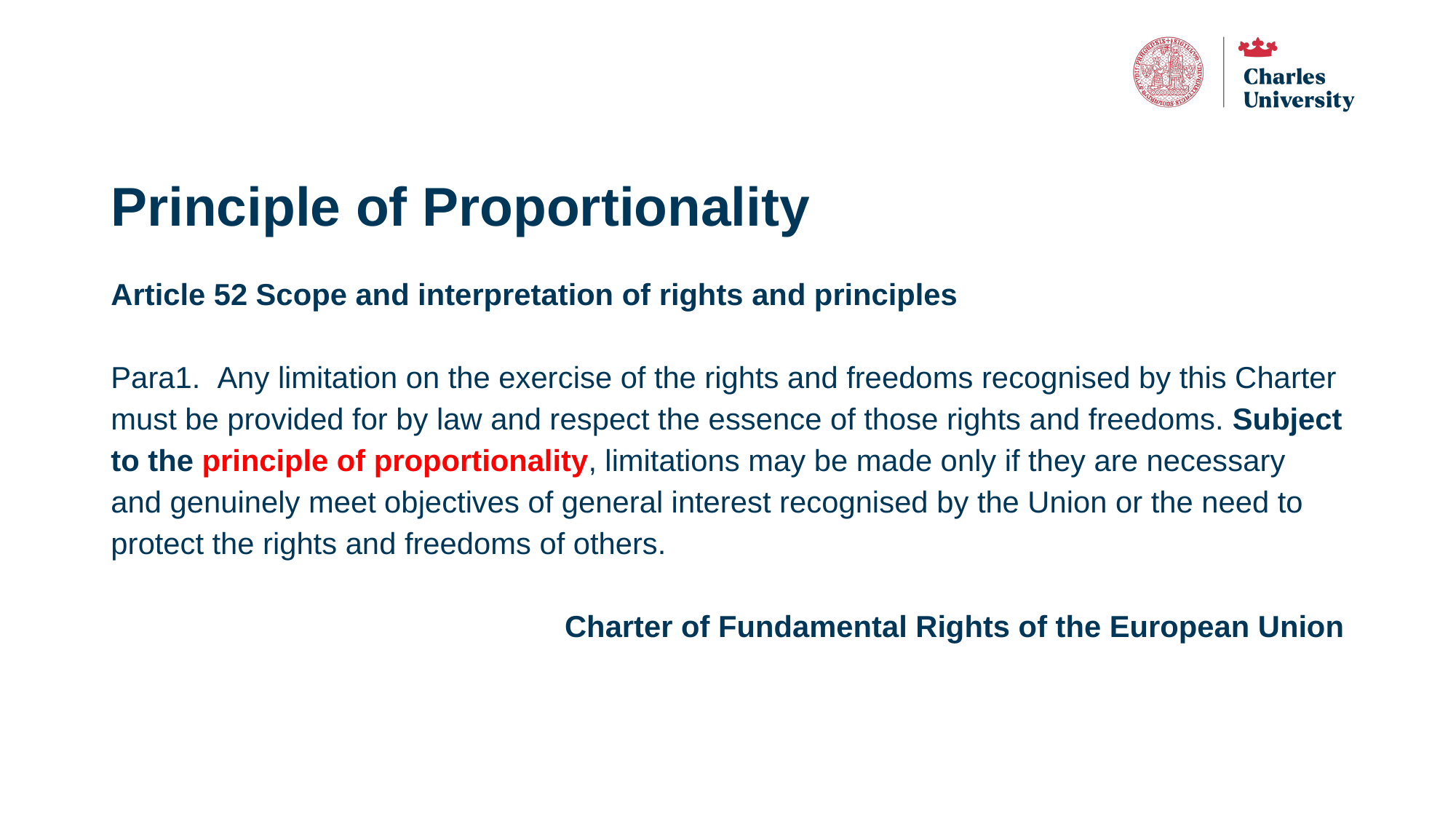

# Principle of Proportionality
Article 52 Scope and interpretation of rights and principles

Para1.  Any limitation on the exercise of the rights and freedoms recognised by this Charter must be provided for by law and respect the essence of those rights and freedoms. Subject to the principle of proportionality, limitations may be made only if they are necessary and genuinely meet objectives of general interest recognised by the Union or the need to protect the rights and freedoms of others.

Charter of Fundamental Rights of the European Union